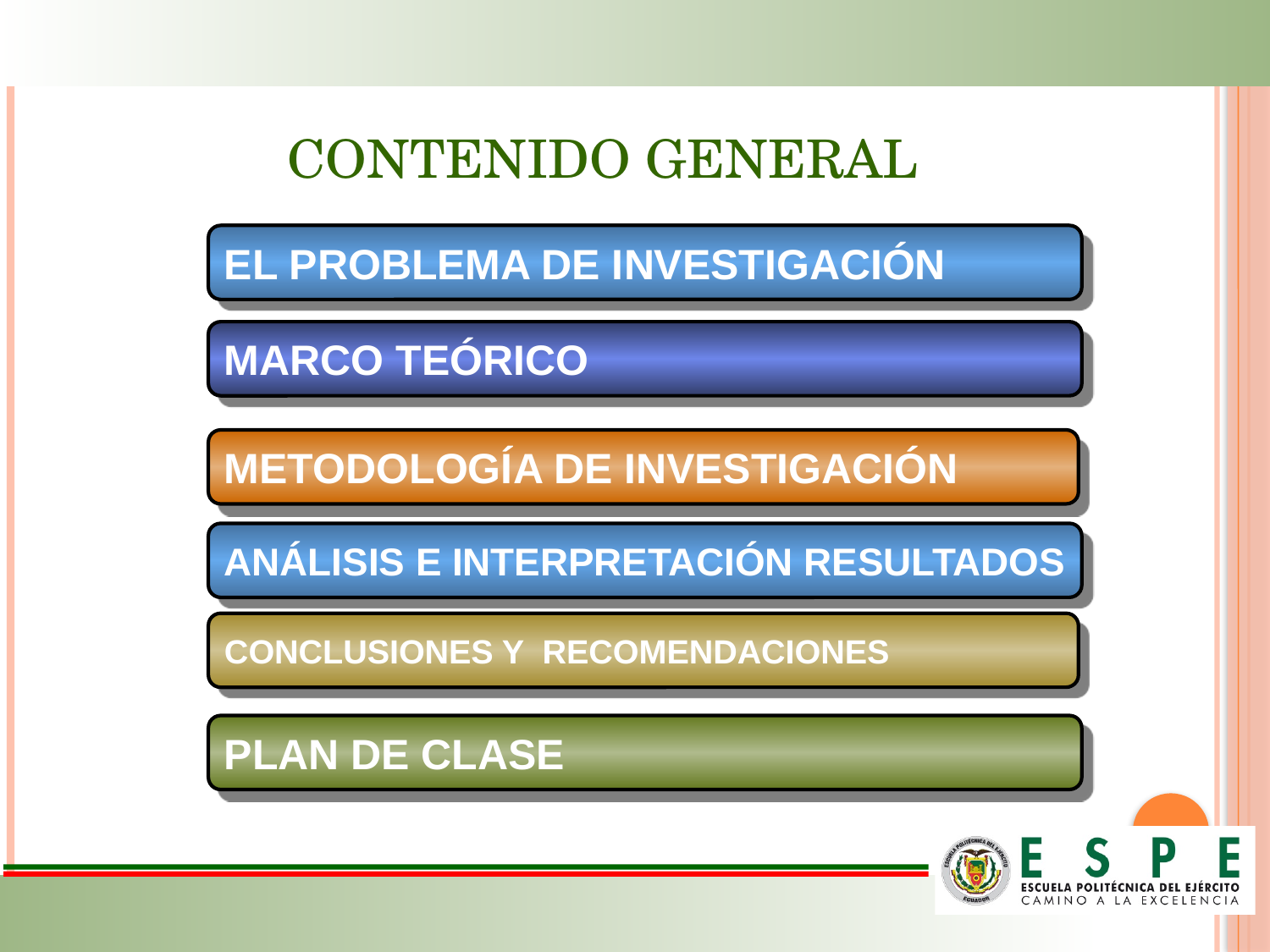

# CONTENIDO GENERAL

EL PROBLEMA DE INVESTIGACIÓN
MARCO TEÓRICO
METODOLOGÍA DE INVESTIGACIÓN
ANÁLISIS E INTERPRETACIÓN RESULTADOS
CONCLUSIONES Y  RECOMENDACIONES
PLAN DE CLASE